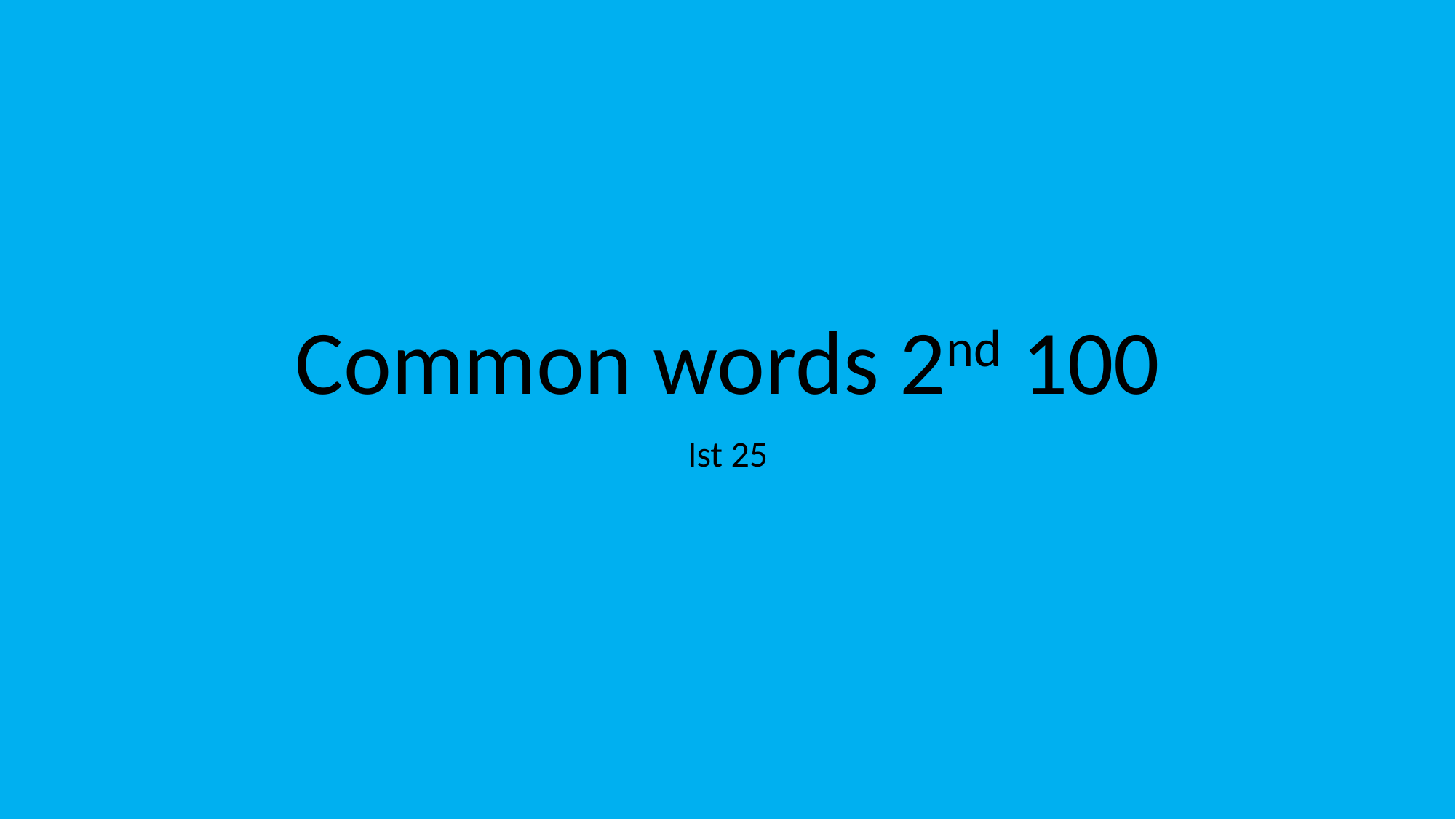

# Common words 2nd 100
Ist 25